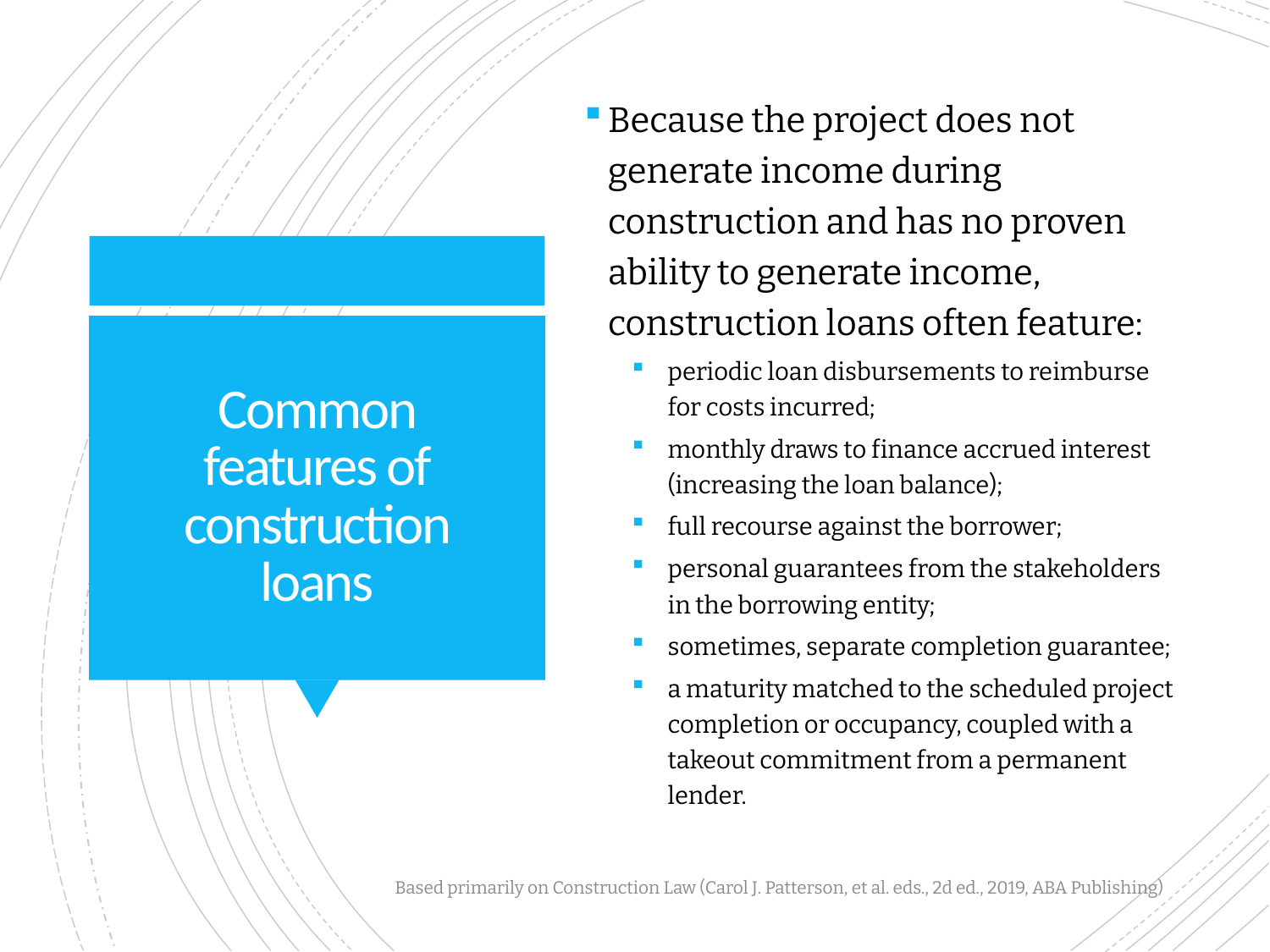

Because the project does not generate income during construction and has no proven ability to generate income, construction loans often feature:
periodic loan disbursements to reimburse for costs incurred;
monthly draws to finance accrued interest (increasing the loan balance);
full recourse against the borrower;
personal guarantees from the stakeholders in the borrowing entity;
sometimes, separate completion guarantee;
a maturity matched to the scheduled project completion or occupancy, coupled with a takeout commitment from a permanent lender.

# Common features of construction loans
Based primarily on Construction Law (Carol J. Patterson, et al. eds., 2d ed., 2019, ABA Publishing)